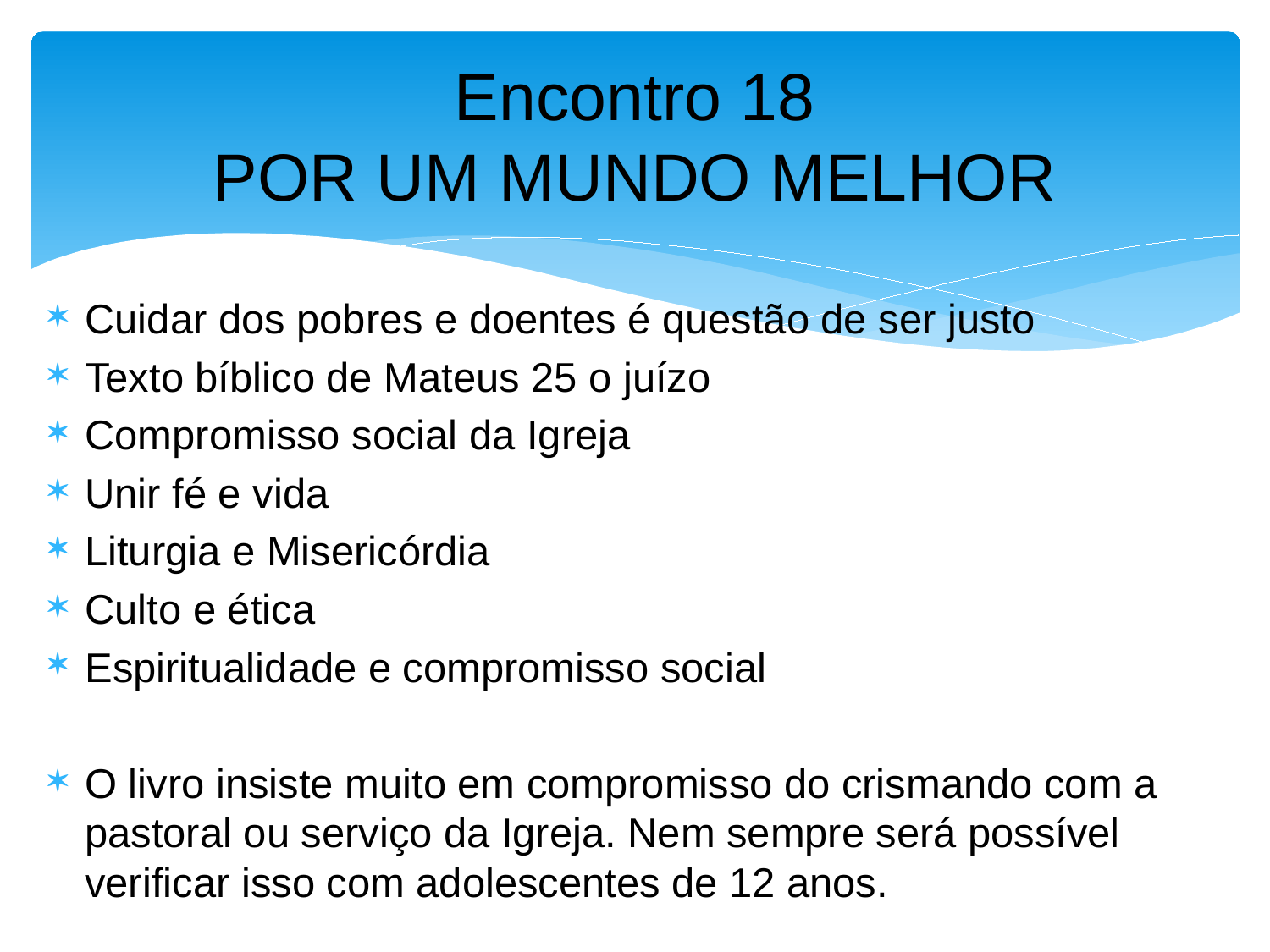

# Encontro 18 POR UM MUNDO MELHOR
Cuidar dos pobres e doentes é questão de ser justo
Texto bíblico de Mateus 25 o juízo
Compromisso social da Igreja
Unir fé e vida
Liturgia e Misericórdia
Culto e ética
Espiritualidade e compromisso social

O livro insiste muito em compromisso do crismando com a pastoral ou serviço da Igreja. Nem sempre será possível verificar isso com adolescentes de 12 anos.